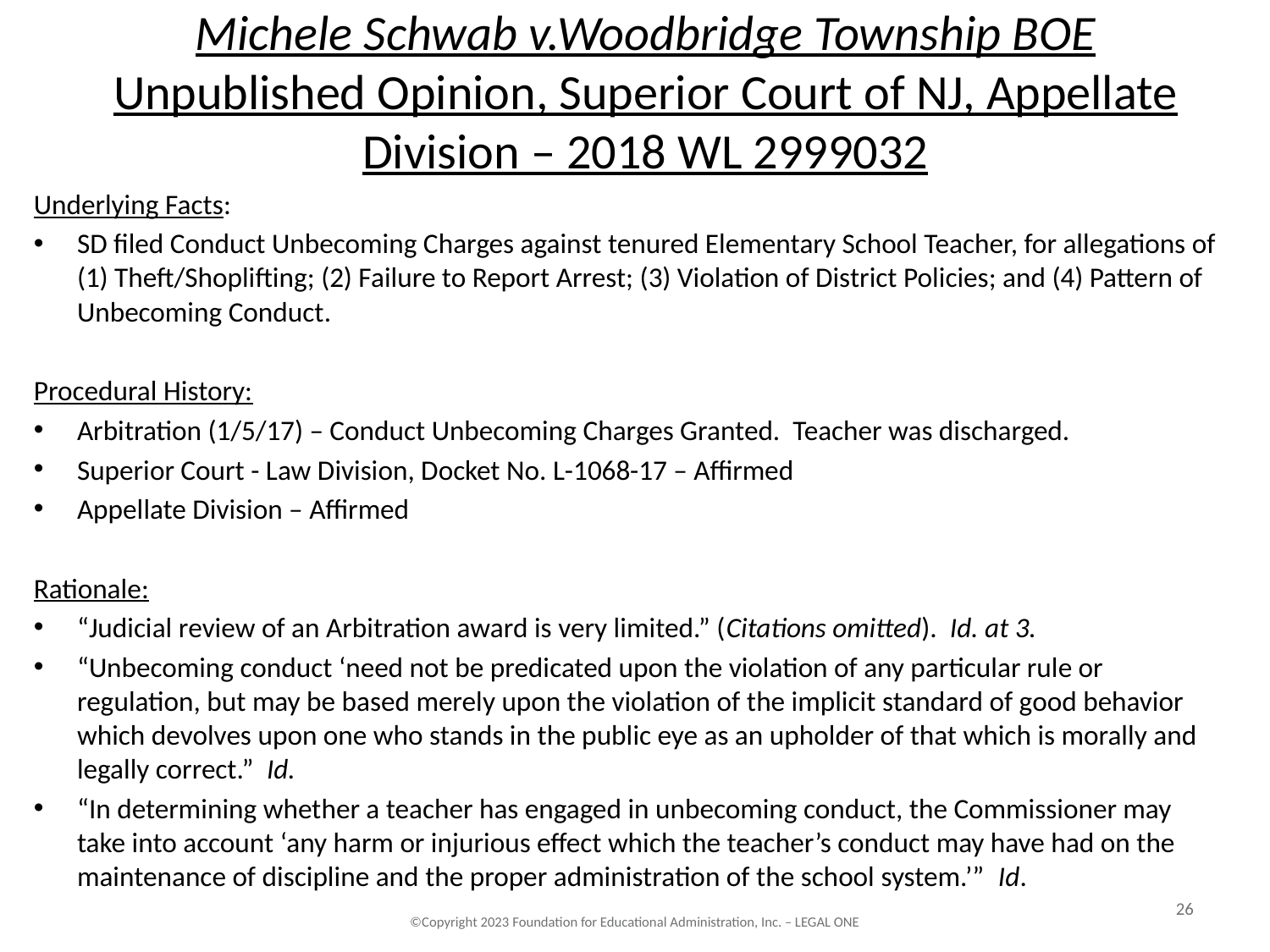

# Michele Schwab v.Woodbridge Township BOE Unpublished Opinion, Superior Court of NJ, Appellate Division – 2018 WL 2999032
Underlying Facts:
SD filed Conduct Unbecoming Charges against tenured Elementary School Teacher, for allegations of (1) Theft/Shoplifting; (2) Failure to Report Arrest; (3) Violation of District Policies; and (4) Pattern of Unbecoming Conduct.

Procedural History:
Arbitration (1/5/17) – Conduct Unbecoming Charges Granted.  Teacher was discharged.
Superior Court - Law Division, Docket No. L-1068-17 – Affirmed
Appellate Division – Affirmed

Rationale:
“Judicial review of an Arbitration award is very limited.” (Citations omitted).  Id. at 3.
“Unbecoming conduct ‘need not be predicated upon the violation of any particular rule or regulation, but may be based merely upon the violation of the implicit standard of good behavior which devolves upon one who stands in the public eye as an upholder of that which is morally and legally correct.”  Id.
“In determining whether a teacher has engaged in unbecoming conduct, the Commissioner may take into account ‘any harm or injurious effect which the teacher’s conduct may have had on the maintenance of discipline and the proper administration of the school system.’”  Id.

26